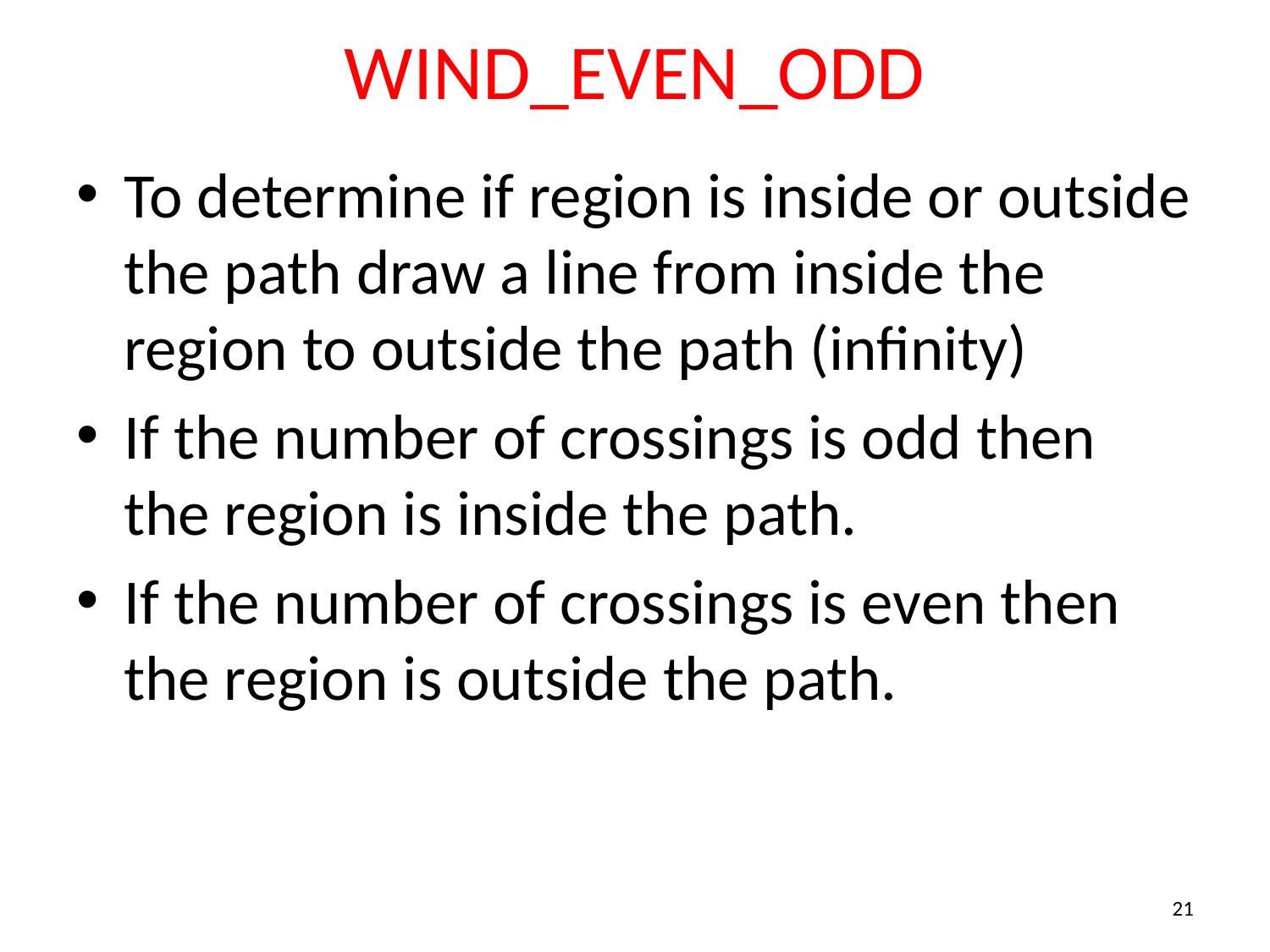

# WIND_EVEN_ODD
To determine if region is inside or outside the path draw a line from inside the region to outside the path (infinity)
If the number of crossings is odd then the region is inside the path.
If the number of crossings is even then the region is outside the path.
21